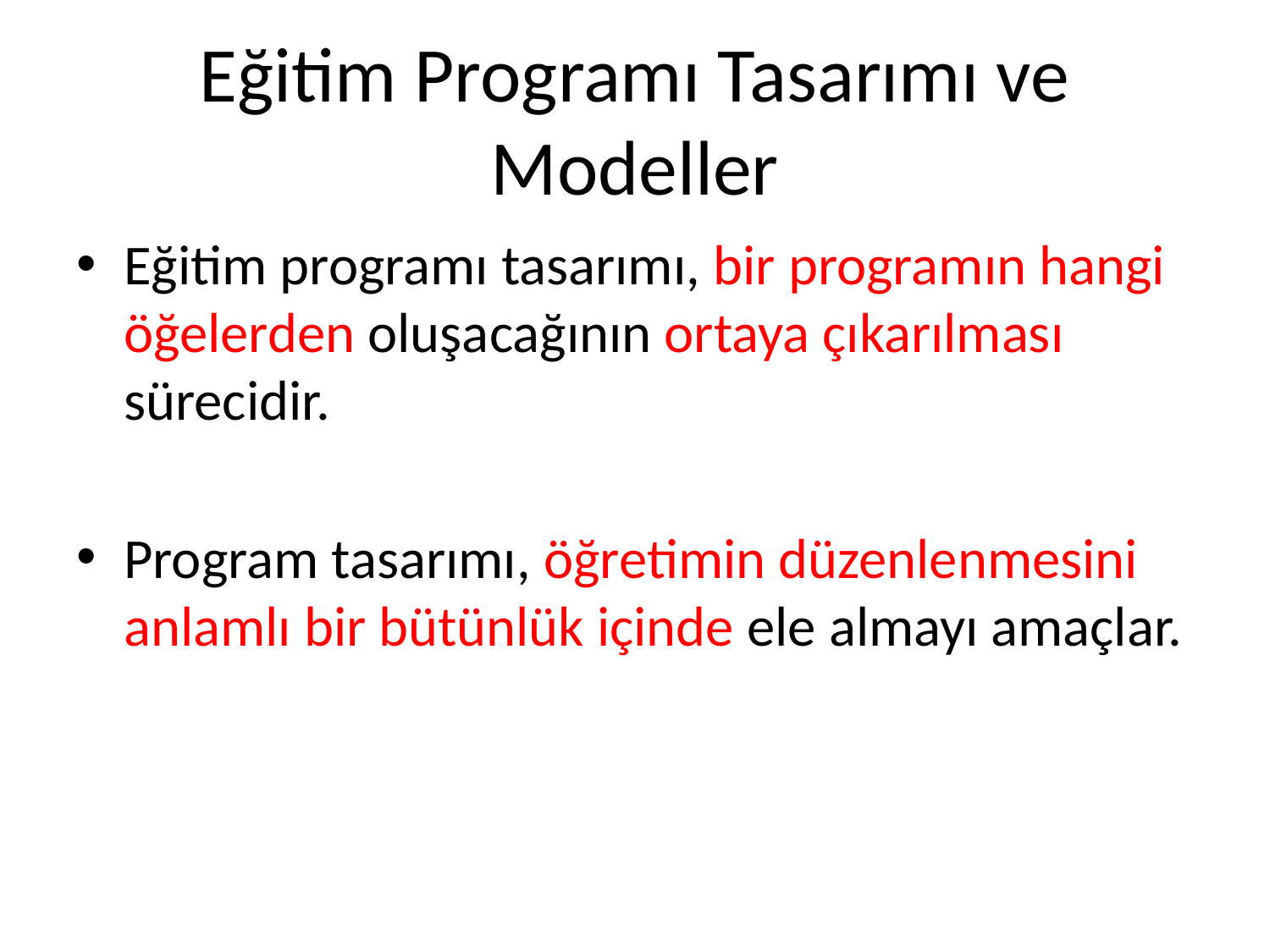

# Eğitim Programı Tasarımı ve Modeller
Eğitim programı tasarımı, bir programın hangi öğelerden oluşacağının ortaya çıkarılması sürecidir.

Program tasarımı, öğretimin düzenlenmesini anlamlı bir bütünlük içinde ele almayı amaçlar.